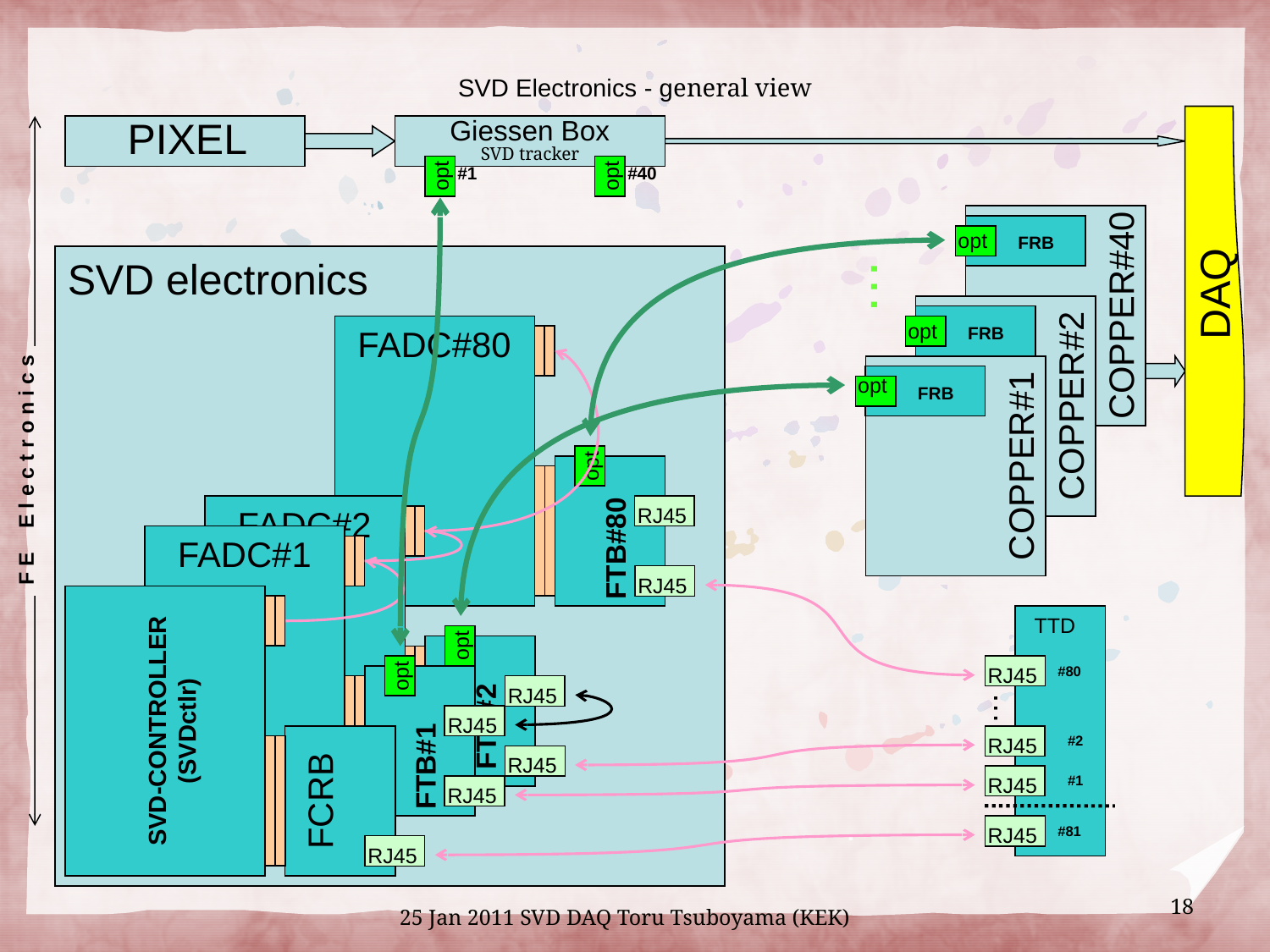

SVD Electronics - general view
PIXEL
Giessen Box

  F E    E l e c t r o n i c s

SVD tracker

opt
opt

#1

#40
COPPER#40

opt
FRB

DAQ

SVD electronics
…

COPPER#2

opt
FRB

FADC#80

opt

FTB#80
RJ45

RJ45

COPPER#1

opt

FRB

FADC#2

opt

RJ45

FTB#2
RJ45

FADC#1

opt

FTB#1

RJ45

RJ45

SVD-CONTROLLER (SVDctlr)

FCRB

RJ45

TTD

#80
RJ45
…
RJ45

#2

#1
RJ45

RJ45
#81

25 Jan 2011 SVD DAQ Toru Tsuboyama (KEK)
18